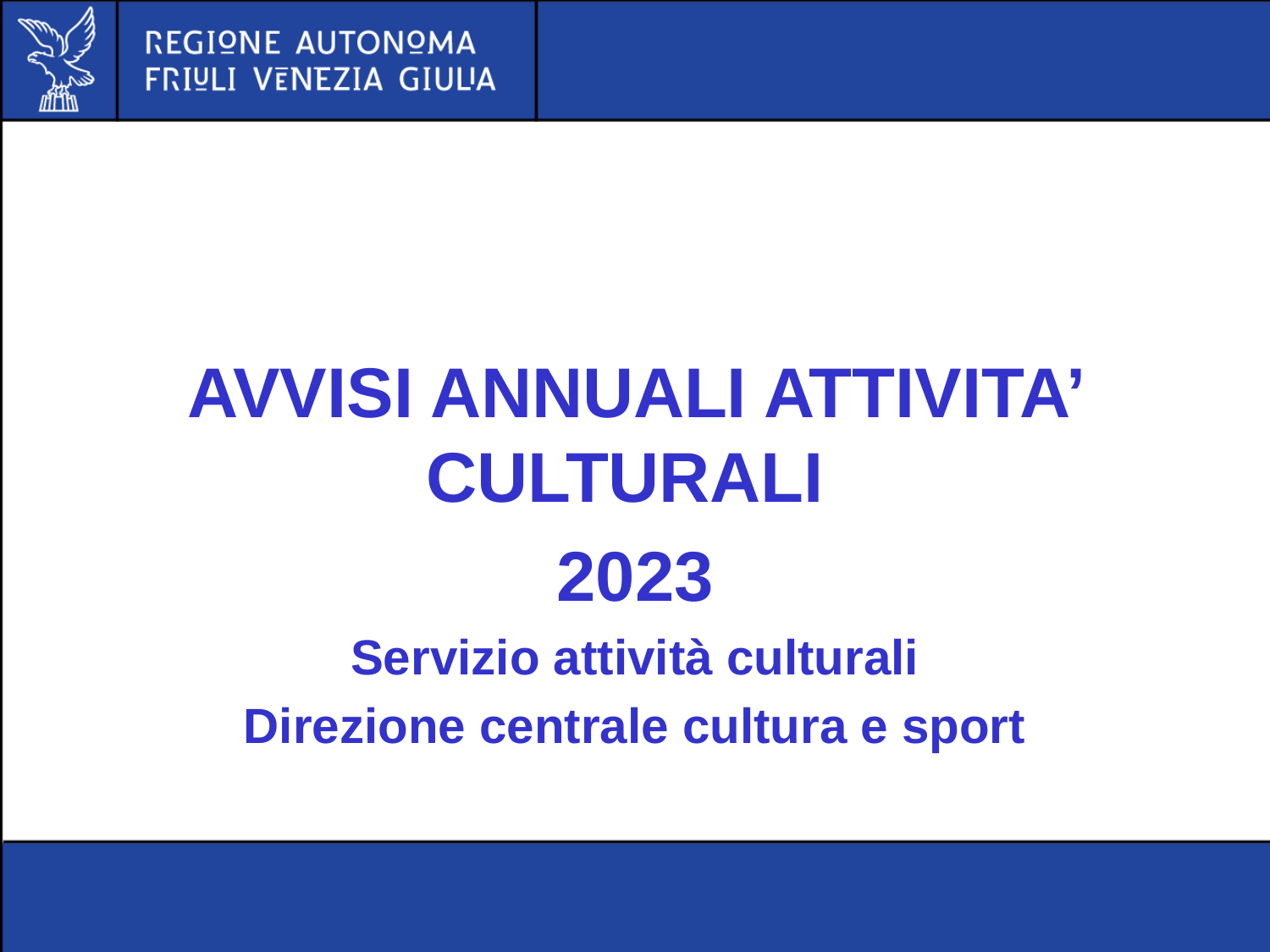

#

AVVISI ANNUALI ATTIVITA’ CULTURALI
2023
Servizio attività culturali
Direzione centrale cultura e sport